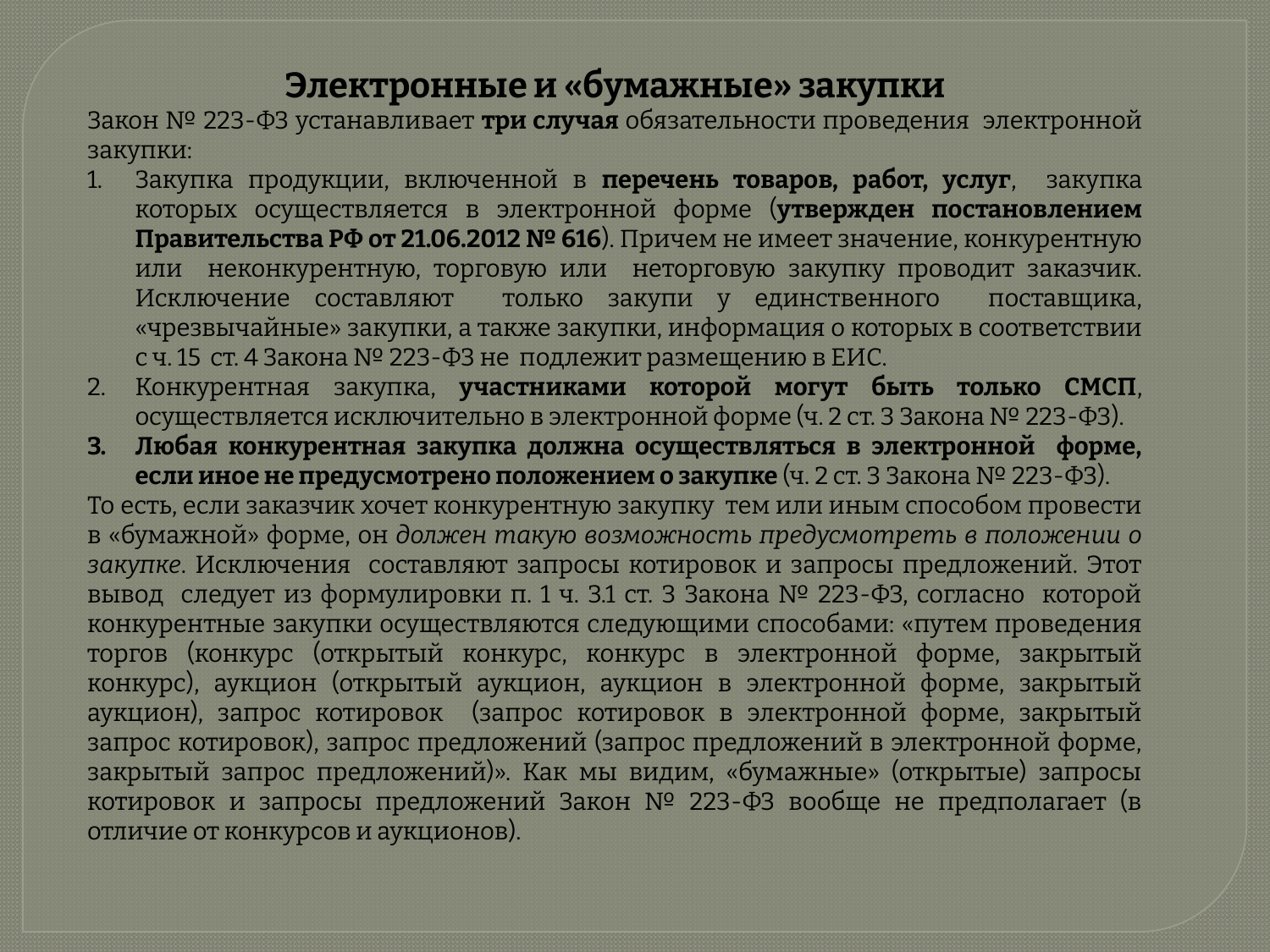

Электронные и «бумажные» закупки
Закон № 223-ФЗ устанавливает три случая обязательности проведения  электронной закупки:
Закупка продукции, включенной в перечень товаров, работ, услуг,  закупка которых осуществляется в электронной форме (утвержден постановлением Правительства РФ от 21.06.2012 № 616). Причем не имеет значение, конкурентную или  неконкурентную, торговую или  неторговую закупку проводит заказчик. Исключение составляют  только закупи у единственного  поставщика, «чрезвычайные» закупки, а также закупки, информация о которых в соответствии с ч. 15  ст. 4 Закона № 223-ФЗ не  подлежит размещению в ЕИС.
Конкурентная закупка, участниками которой могут быть только СМСП, осуществляется исключительно в электронной форме (ч. 2 ст. 3 Закона № 223-ФЗ).
Любая конкурентная закупка должна осуществляться в электронной  форме, если иное не предусмотрено положением о закупке (ч. 2 ст. 3 Закона № 223-ФЗ).
То есть, если заказчик хочет конкурентную закупку  тем или иным способом провести в «бумажной» форме, он должен такую возможность предусмотреть в положении о закупке. Исключения  составляют запросы котировок и запросы предложений. Этот вывод  следует из формулировки п. 1 ч. 3.1 ст. 3 Закона № 223-ФЗ, согласно  которой конкурентные закупки осуществляются следующими способами: «путем проведения торгов (конкурс (открытый конкурс, конкурс в электронной форме, закрытый конкурс), аукцион (открытый аукцион, аукцион в электронной форме, закрытый аукцион), запрос котировок  (запрос котировок в электронной форме, закрытый запрос котировок), запрос предложений (запрос предложений в электронной форме, закрытый запрос предложений)». Как мы видим, «бумажные» (открытые) запросы котировок и запросы предложений Закон № 223-ФЗ вообще не предполагает (в отличие от конкурсов и аукционов).